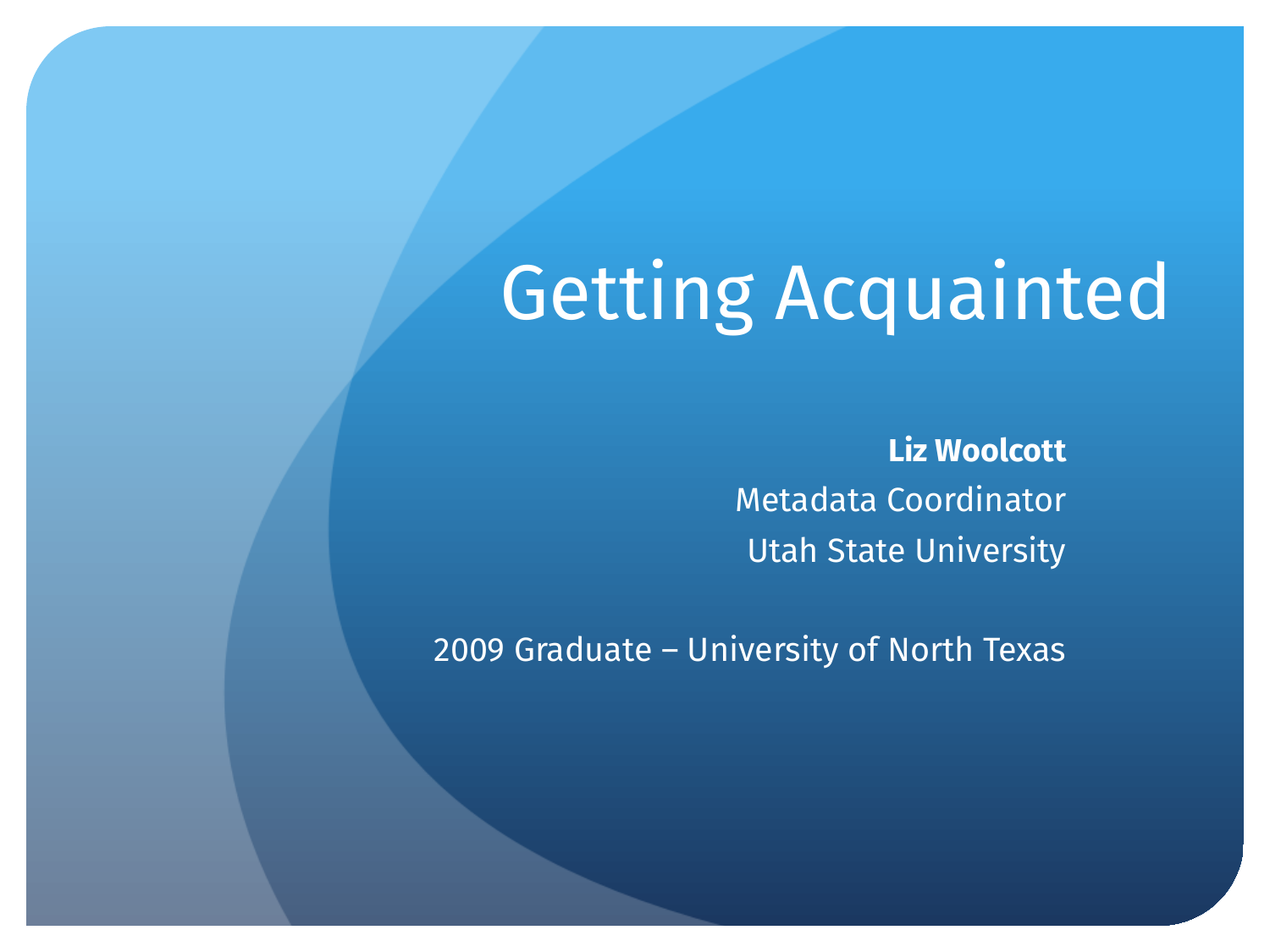

# Getting Acquainted
Liz Woolcott
Metadata Coordinator
Utah State University

2009 Graduate – University of North Texas